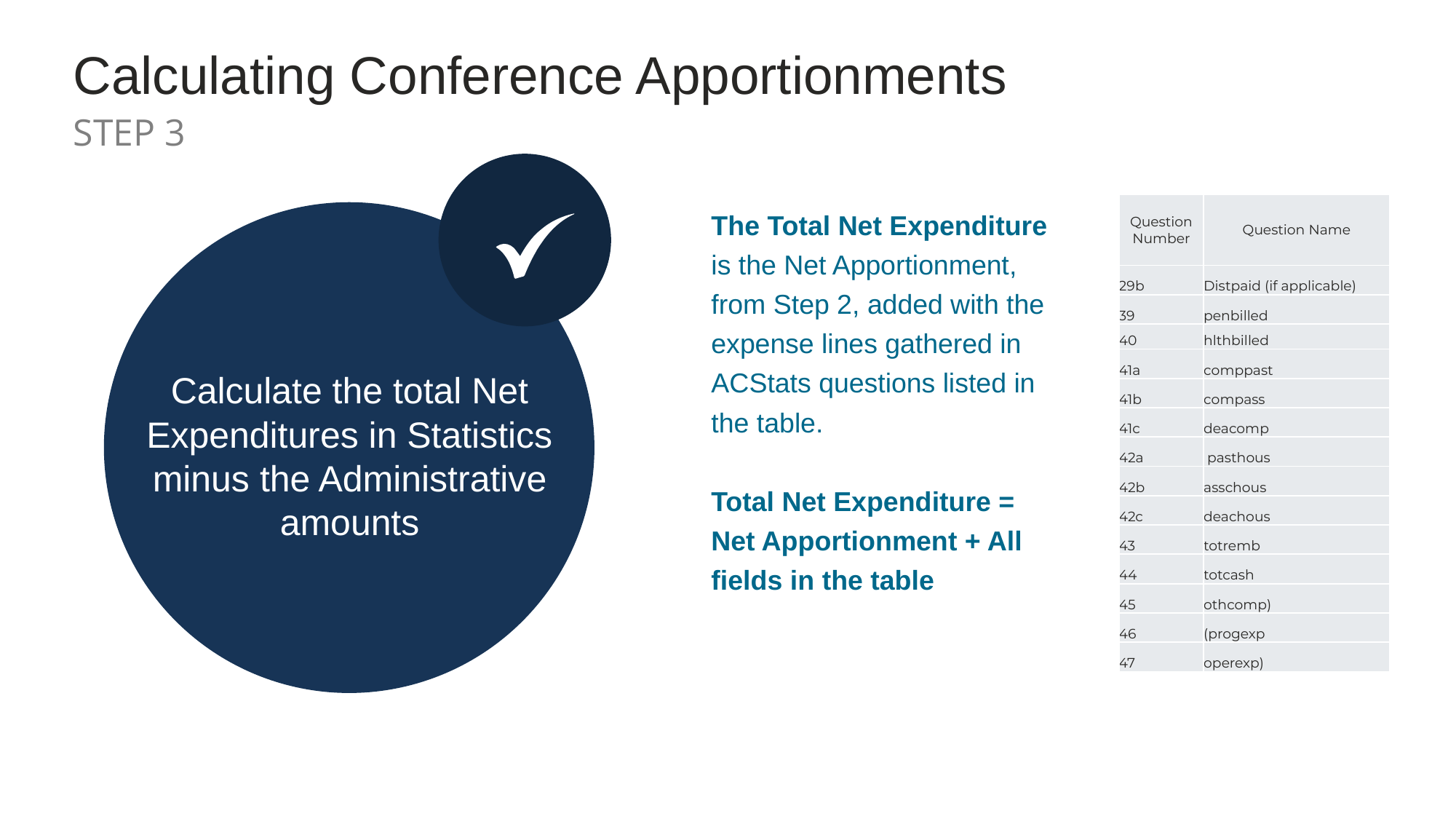

Calculating Conference Apportionments
STEP 3

| Question Number | Question Name |
| --- | --- |
| 29b | Distpaid (if applicable) |
| 39 | penbilled |
| 40 | hlthbilled |
| 41a | comppast |
| 41b | compass |
| 41c | deacomp |
| 42a | pasthous |
| 42b | asschous |
| 42c | deachous |
| 43 | totremb |
| 44 | totcash |
| 45 | othcomp) |
| 46 | (progexp |
| 47 | operexp) |
The Total Net Expenditure is the Net Apportionment, from Step 2, added with the expense lines gathered in ACStats questions listed in the table.

Total Net Expenditure = Net Apportionment + All fields in the table

Calculate the total Net Expenditures in Statistics minus the Administrative amounts